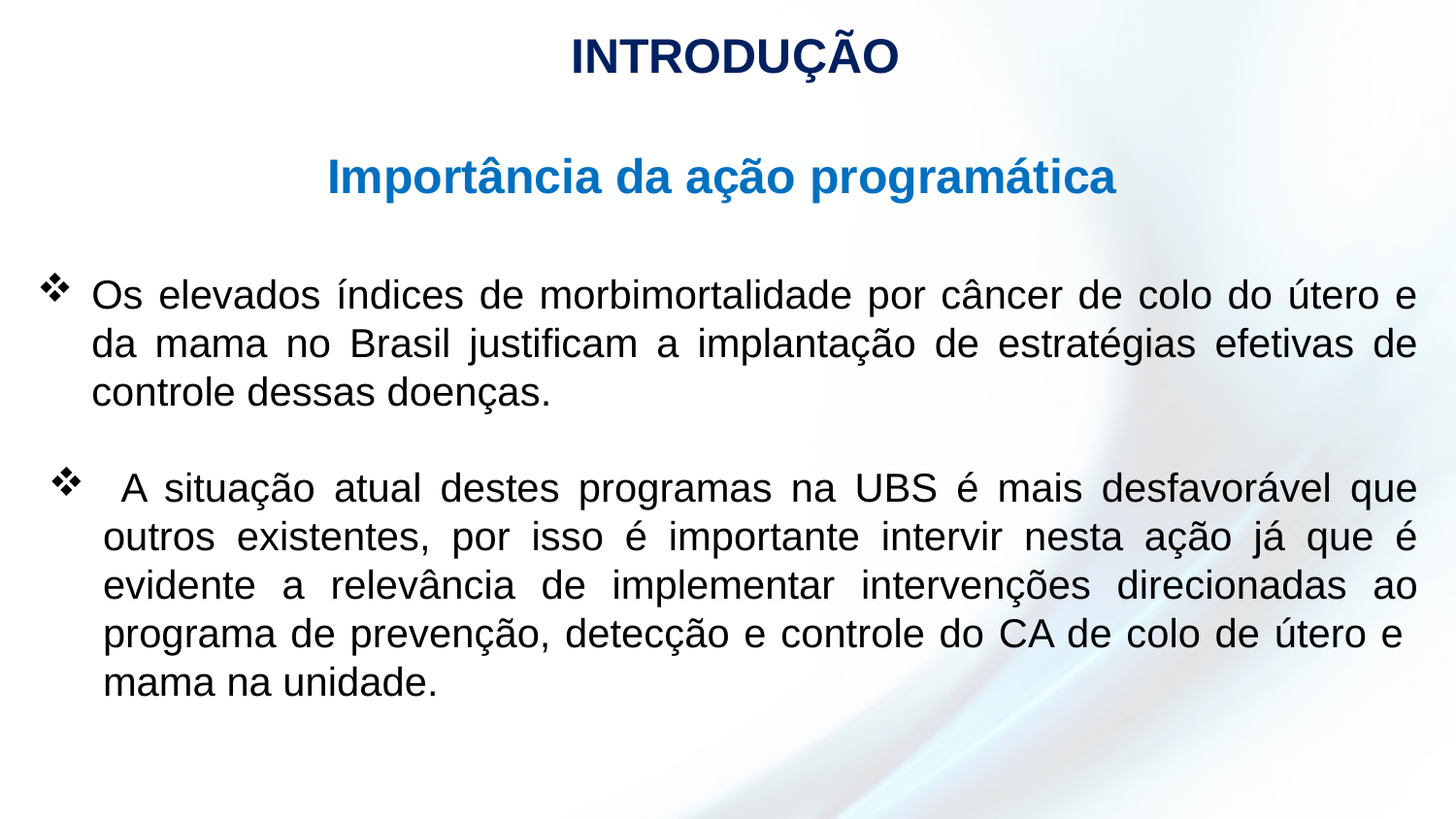

INTRODUÇÃO

Importância da ação programática
Os elevados índices de morbimortalidade por câncer de colo do útero e da mama no Brasil justificam a implantação de estratégias efetivas de controle dessas doenças.
 A situação atual destes programas na UBS é mais desfavorável que outros existentes, por isso é importante intervir nesta ação já que é evidente a relevância de implementar intervenções direcionadas ao programa de prevenção, detecção e controle do CA de colo de útero e  mama na unidade.